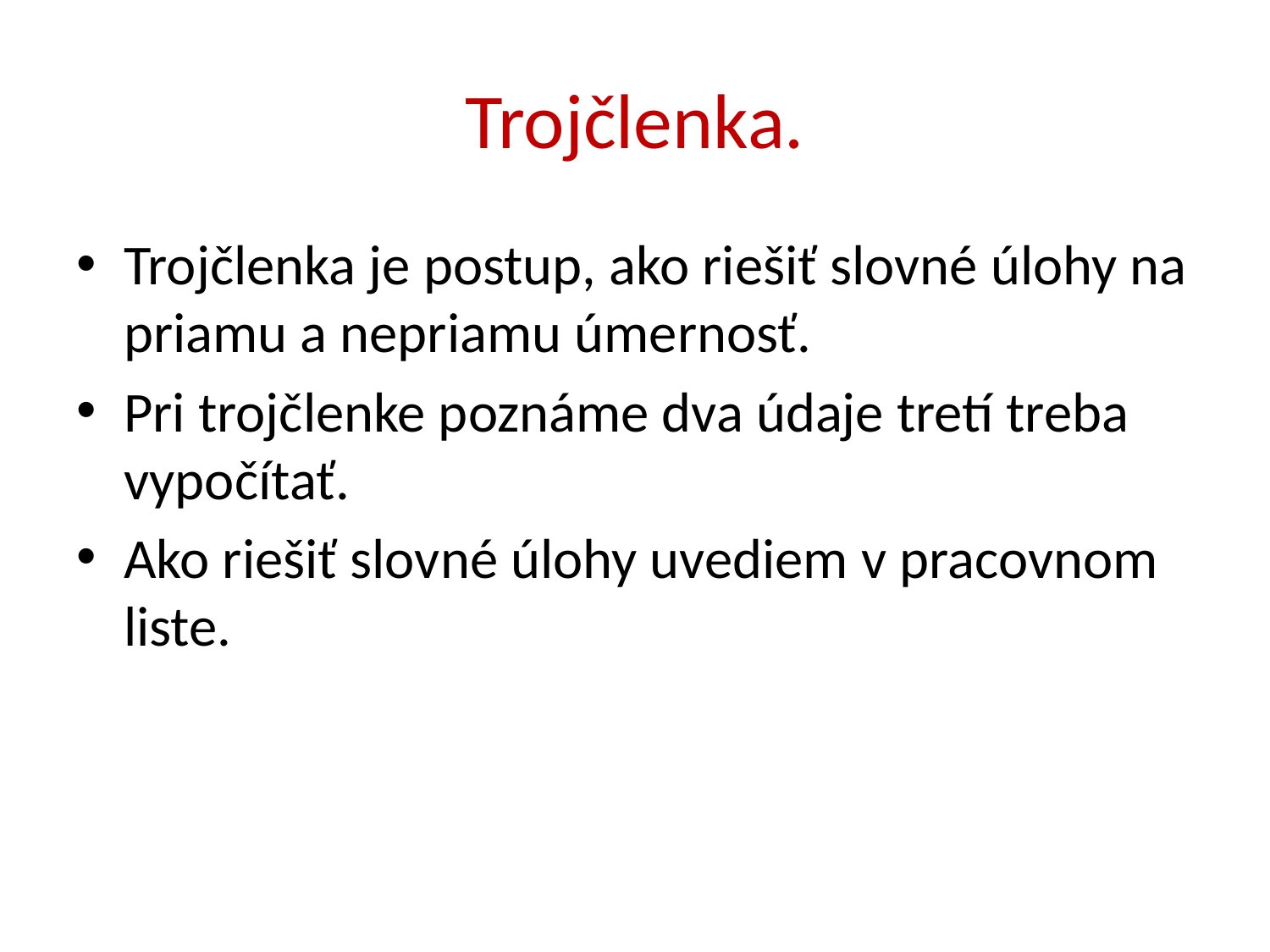

# Trojčlenka.
Trojčlenka je postup, ako riešiť slovné úlohy na priamu a nepriamu úmernosť.
Pri trojčlenke poznáme dva údaje tretí treba vypočítať.
Ako riešiť slovné úlohy uvediem v pracovnom liste.